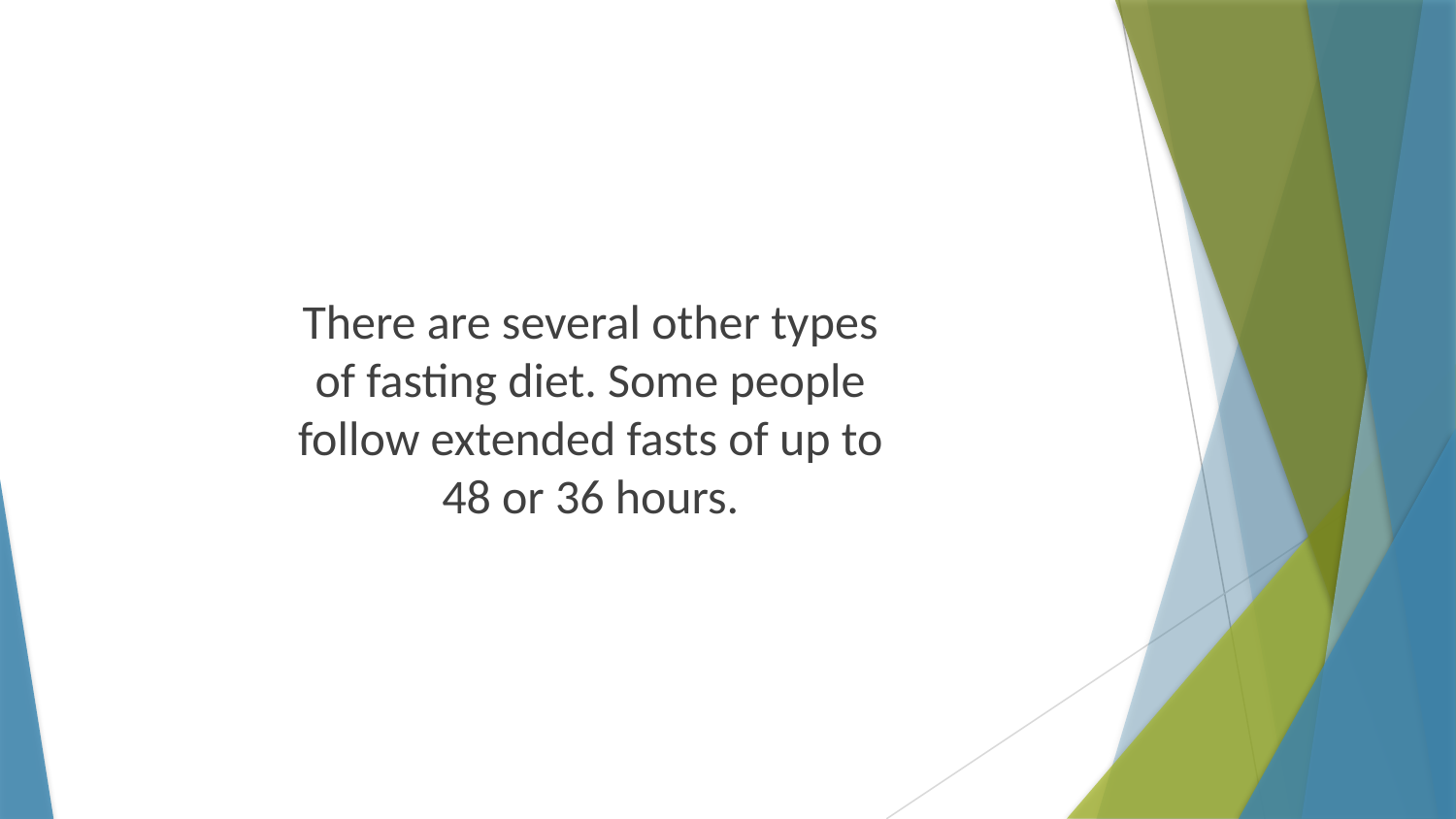

There are several other types of fasting diet. Some people follow extended fasts of up to 48 or 36 hours.